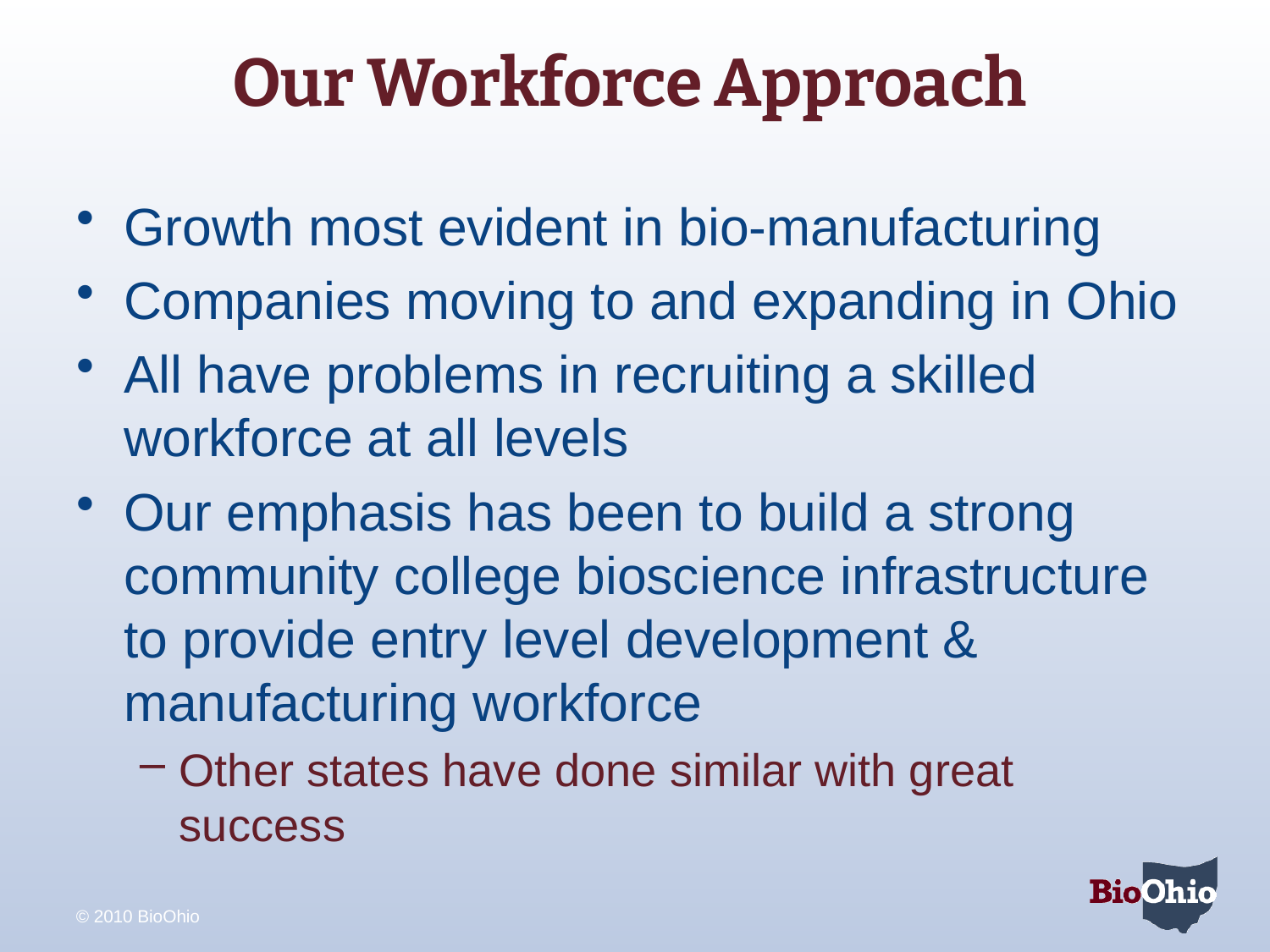

# Our Workforce Approach

Growth most evident in bio-manufacturing
Companies moving to and expanding in Ohio
All have problems in recruiting a skilled workforce at all levels
Our emphasis has been to build a strong community college bioscience infrastructure to provide entry level development & manufacturing workforce
Other states have done similar with great success